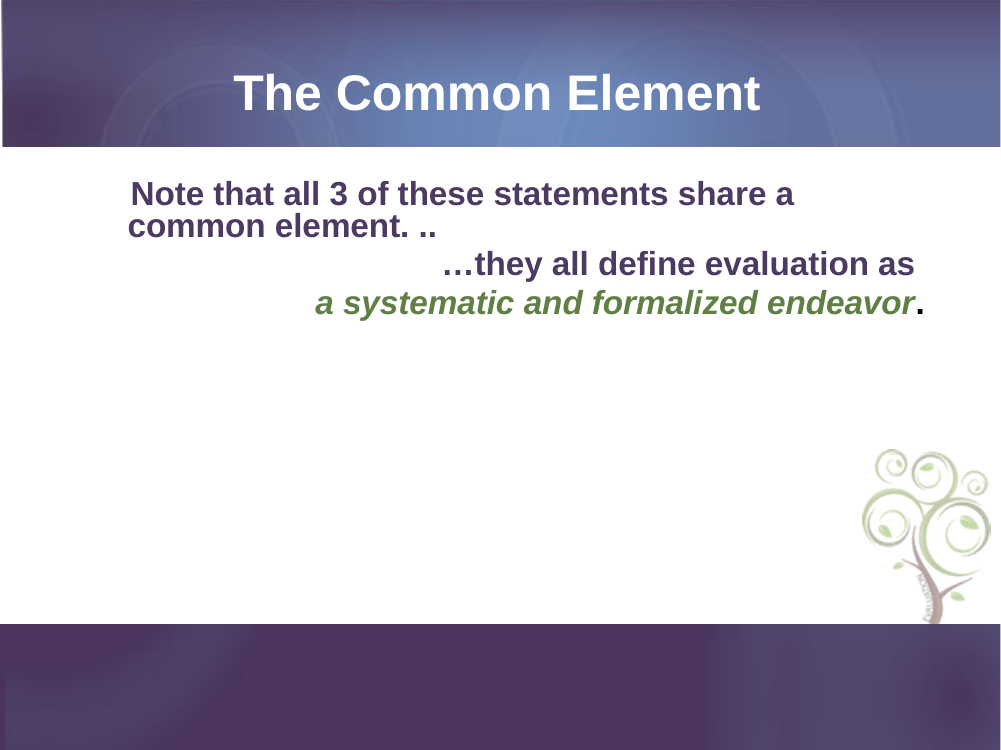

The Common Element
Note that all 3 of these statements share a common element. ..
…they all define evaluation as
a systematic and formalized endeavor.